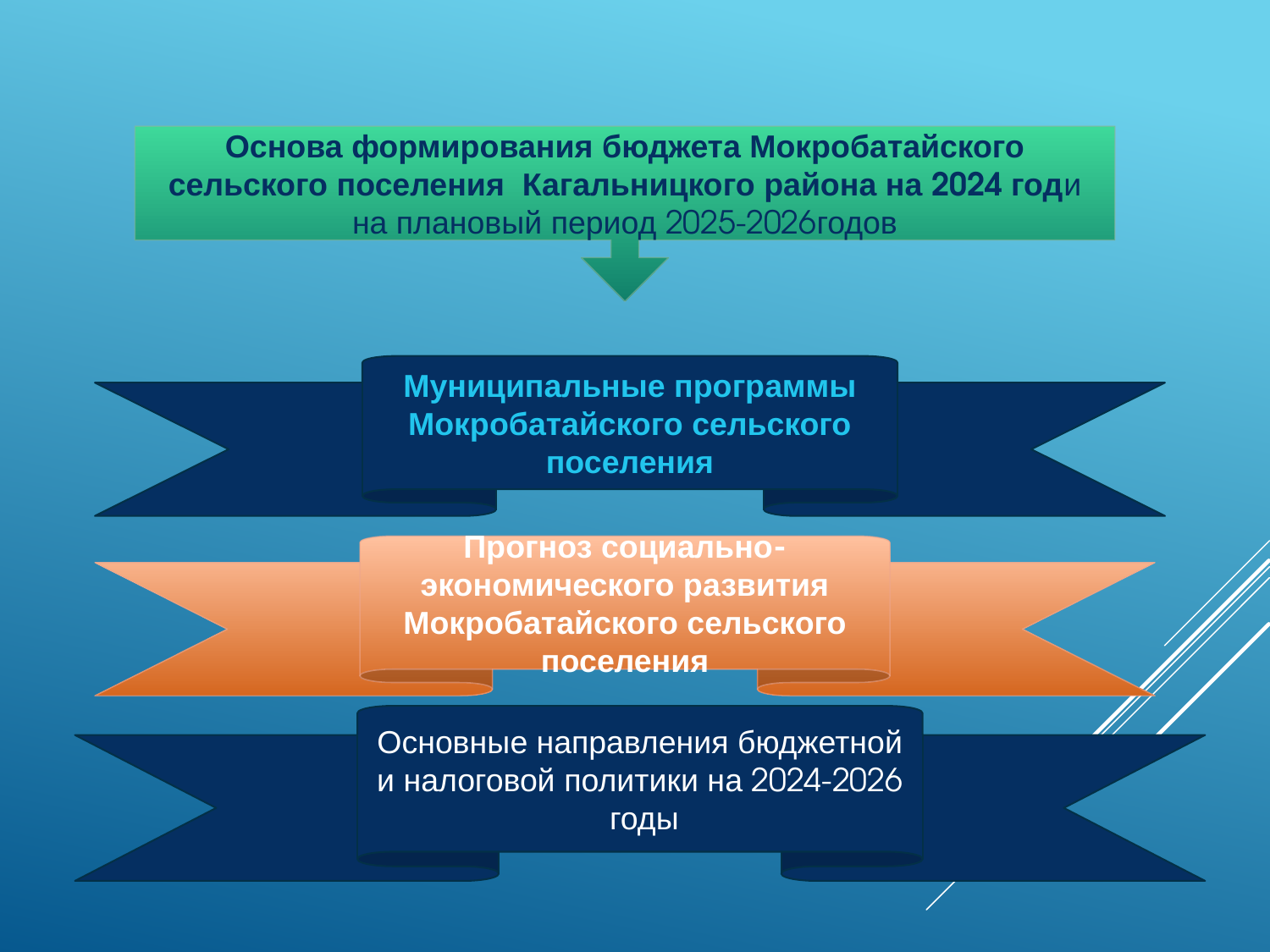

#
Основа формирования бюджета Мокробатайского сельского поселения  Кагальницкого района на 2024 годи на плановый период 2025-2026годов
Муниципальные программы Мокробатайского сельского поселения
Прогноз социально-экономического развития Мокробатайского сельского поселения
Основные направления бюджетной и налоговой политики на 2024-2026
 годы